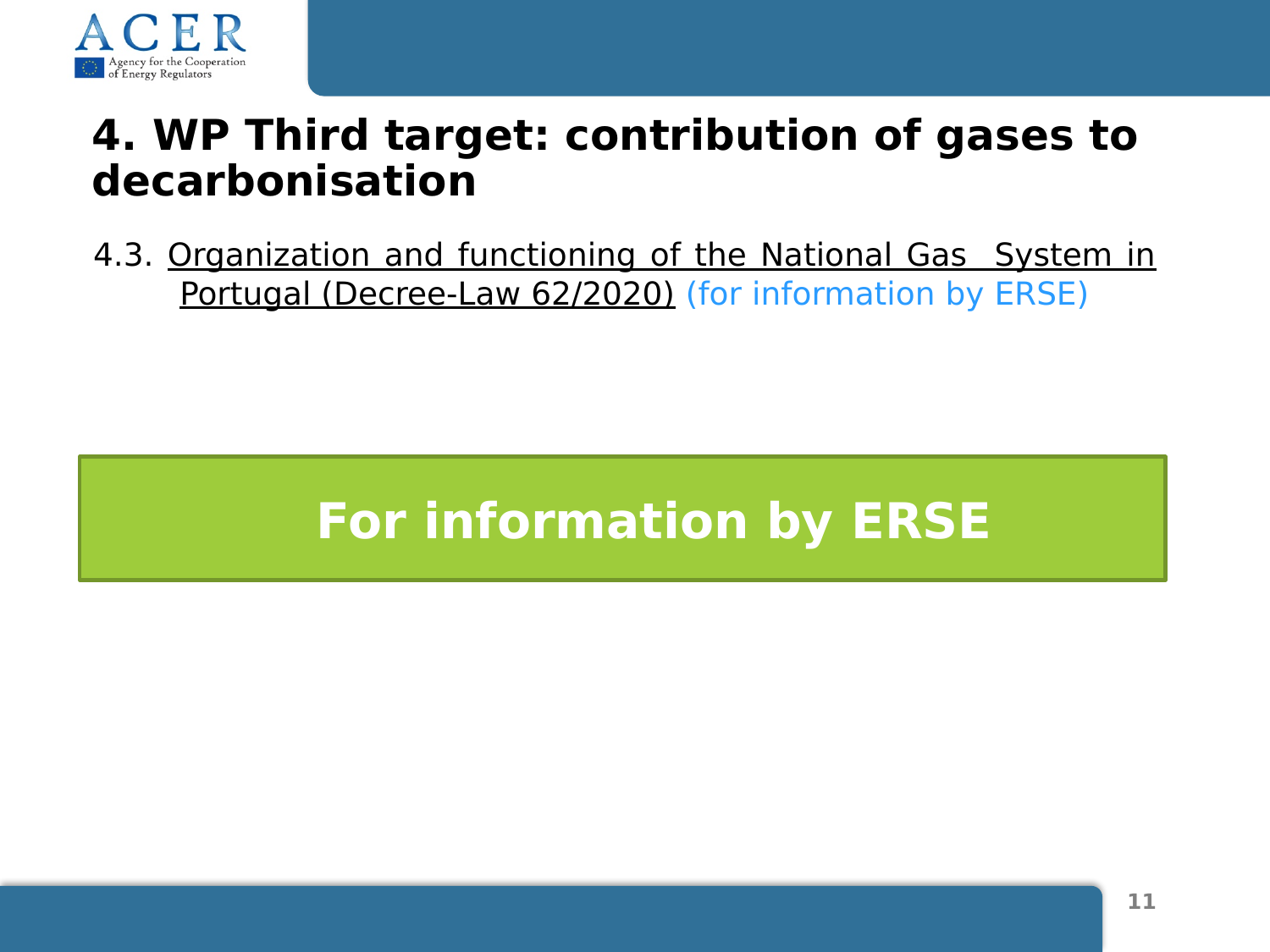

# 4. WP Third target: contribution of gases to decarbonisation
4.3. Organization and functioning of the National Gas  System in Portugal (Decree-Law 62/2020) (for information by ERSE)

For information by ERSE
11